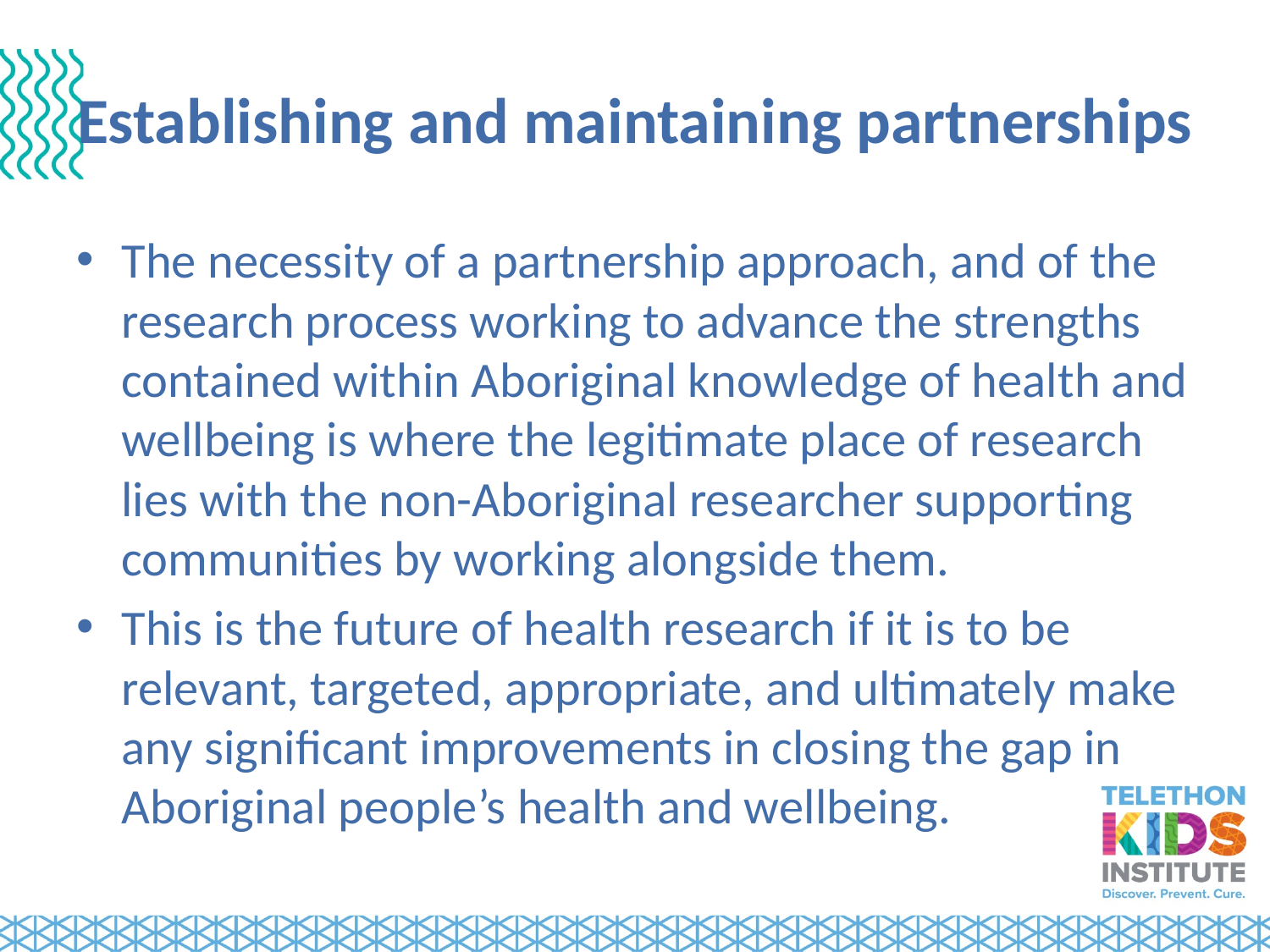

# Establishing and maintaining partnerships
The necessity of a partnership approach, and of the research process working to advance the strengths contained within Aboriginal knowledge of health and wellbeing is where the legitimate place of research lies with the non-Aboriginal researcher supporting communities by working alongside them.
This is the future of health research if it is to be relevant, targeted, appropriate, and ultimately make any significant improvements in closing the gap in Aboriginal people’s health and wellbeing.